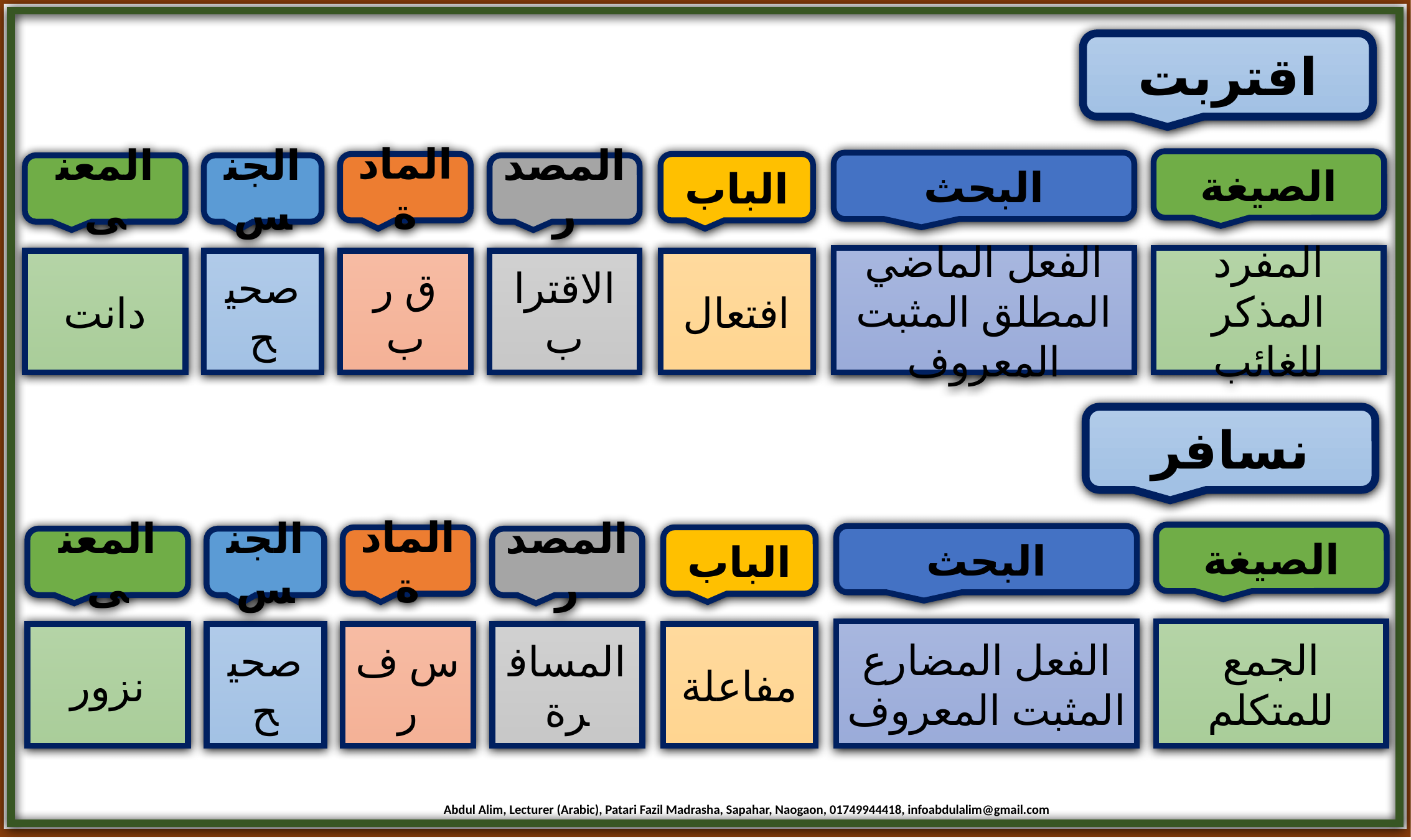

اقتربت
الصيغة
البحث
المادة
الباب
المعنى
الجنس
المصدر
الفعل الماضي المطلق المثبت المعروف
المفرد المذكر للغائب
دانت
صحيح
ق ر ب
الاقتراب
افتعال
نسافر
الصيغة
البحث
المادة
الباب
المعنى
الجنس
المصدر
الفعل المضارع المثبت المعروف
الجمع للمتكلم
نزور
صحيح
س ف ر
المسافرة
مفاعلة